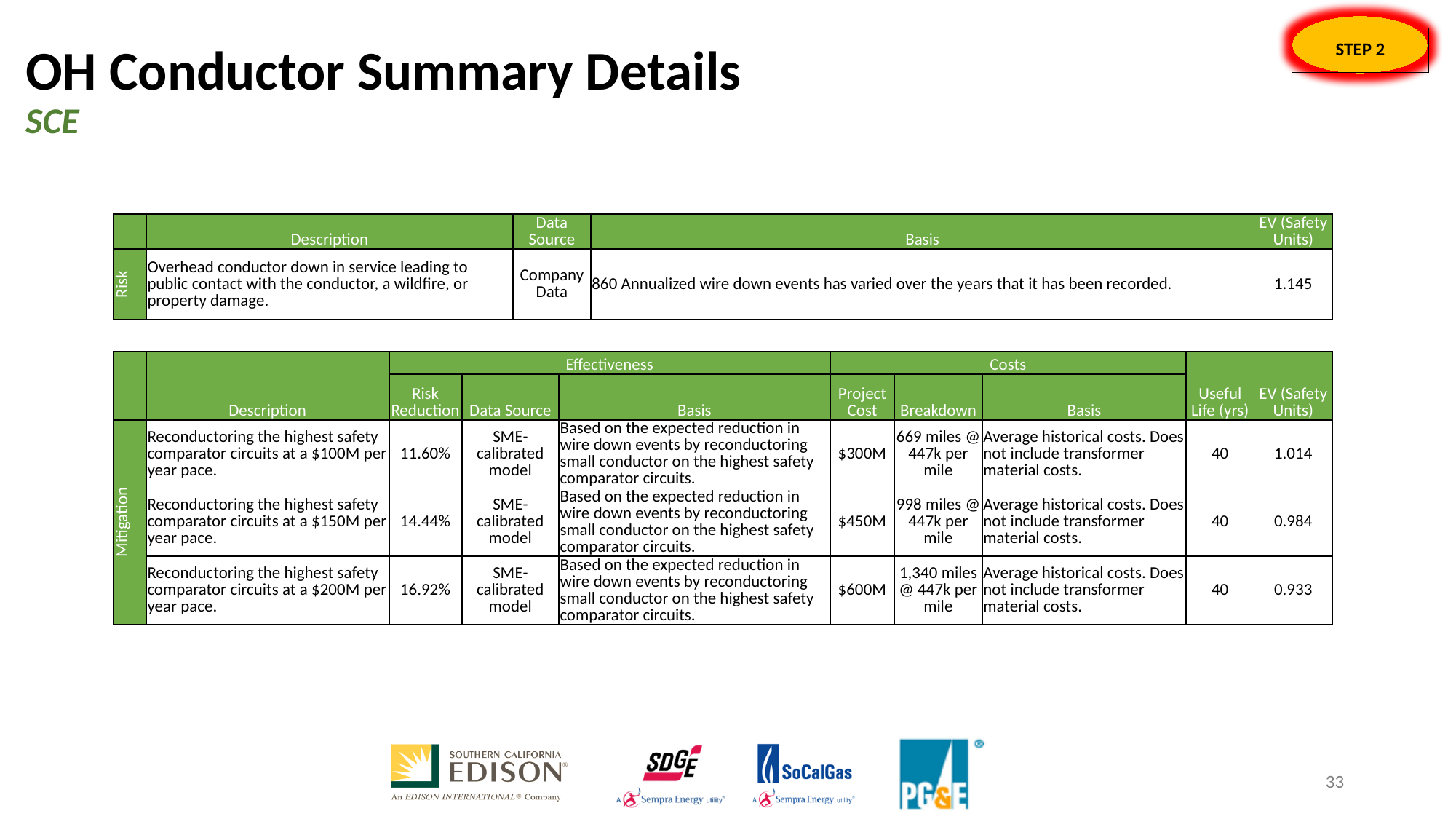

# OH Conductor Summary Details SCE

STEP 2
|  | Description |  |  | Data Source |  | Basis |  |  |  |  |  | EV (Safety Units) |
| --- | --- | --- | --- | --- | --- | --- | --- | --- | --- | --- | --- | --- |
| Risk | Overhead conductor down in service leading to public contact with the conductor, a wildfire, or property damage. |  |  | Company Data |  | 860 Annualized wire down events has varied over the years that it has been recorded. |  |  |  |  |  | 1.145 |
|  |  |  |  |  |  |  |  |  |  |  |  |  |
|  | Description | Effectiveness |  |  |  |  | Costs |  |  |  | Useful Life (yrs) | EV (Safety Units) |
|  |  | Risk Reduction | Data Source |  | Basis |  | Project Cost | Breakdown | Basis |  |  |  |
| Mitigation | Reconductoring the highest safety comparator circuits at a $100M per year pace. | 11.60% | SME-calibrated model |  | Based on the expected reduction in wire down events by reconductoring small conductor on the highest safety comparator circuits. |  | $300M | 669 miles @ 447k per mile | Average historical costs. Does not include transformer material costs. |  | 40 | 1.014 |
|  | Reconductoring the highest safety comparator circuits at a $150M per year pace. | 14.44% | SME-calibrated model |  | Based on the expected reduction in wire down events by reconductoring small conductor on the highest safety comparator circuits. |  | $450M | 998 miles @ 447k per mile | Average historical costs. Does not include transformer material costs. |  | 40 | 0.984 |
|  | Reconductoring the highest safety comparator circuits at a $200M per year pace. | 16.92% | SME-calibrated model |  | Based on the expected reduction in wire down events by reconductoring small conductor on the highest safety comparator circuits. |  | $600M | 1,340 miles @ 447k per mile | Average historical costs. Does not include transformer material costs. |  | 40 | 0.933 |
33